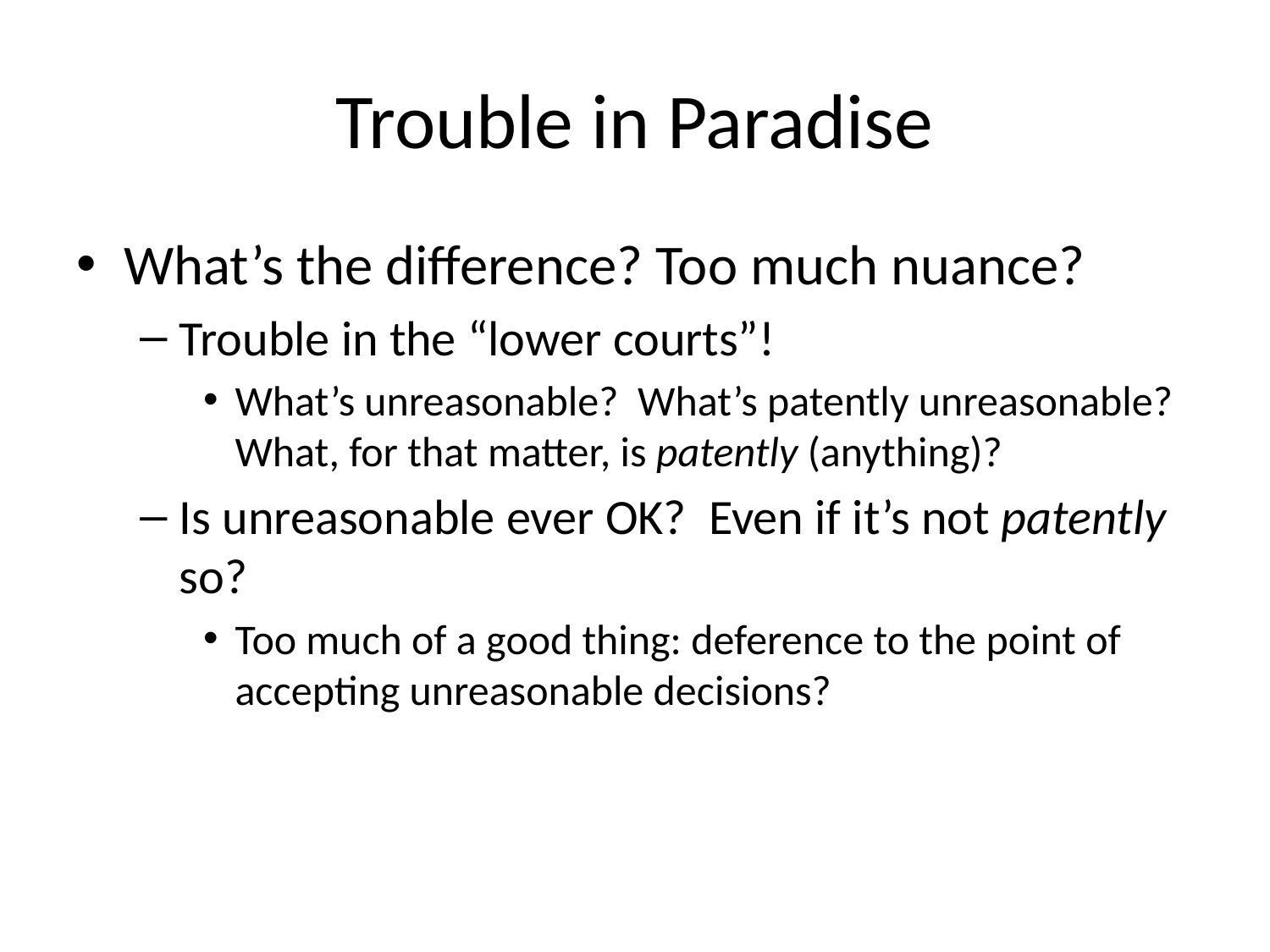

# Trouble in Paradise
What’s the difference? Too much nuance?
Trouble in the “lower courts”!
What’s unreasonable?  What’s patently unreasonable?  What, for that matter, is patently (anything)?
Is unreasonable ever OK?  Even if it’s not patently so?
Too much of a good thing: deference to the point of accepting unreasonable decisions?